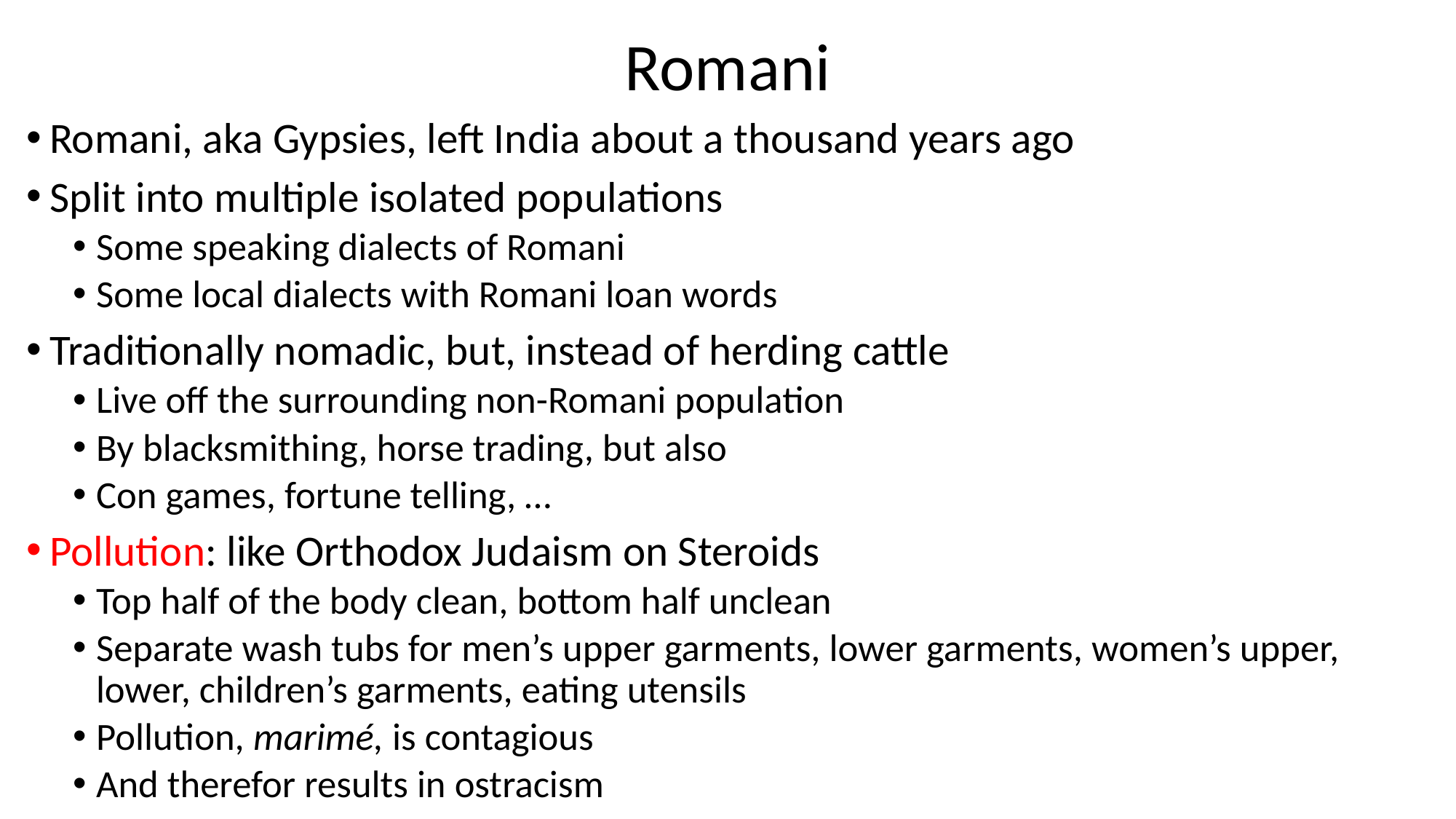

# Romani
Romani, aka Gypsies, left India about a thousand years ago
Split into multiple isolated populations
Some speaking dialects of Romani
Some local dialects with Romani loan words
Traditionally nomadic, but, instead of herding cattle
Live off the surrounding non-Romani population
By blacksmithing, horse trading, but also
Con games, fortune telling, …
Pollution: like Orthodox Judaism on Steroids
Top half of the body clean, bottom half unclean
Separate wash tubs for men’s upper garments, lower garments, women’s upper, lower, children’s garments, eating utensils
Pollution, marimé, is contagious
And therefor results in ostracism